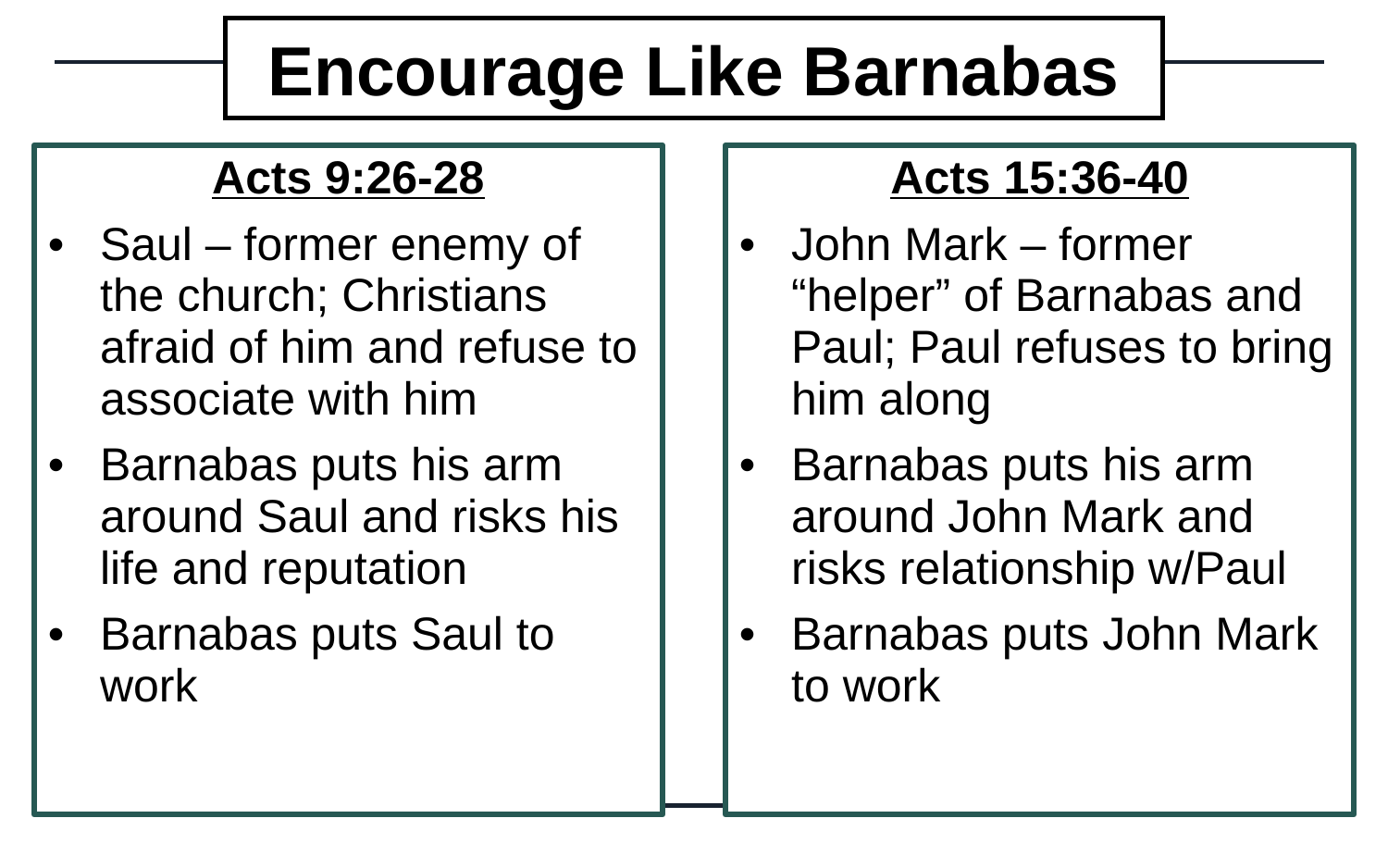

Encourage Like Barnabas
Acts 9:26-28
Saul – former enemy of the church; Christians afraid of him and refuse to associate with him
Barnabas puts his arm around Saul and risks his life and reputation
Barnabas puts Saul to work

Acts 15:36-40
John Mark – former “helper” of Barnabas and Paul; Paul refuses to bring him along
Barnabas puts his arm around John Mark and risks relationship w/Paul
Barnabas puts John Mark to work